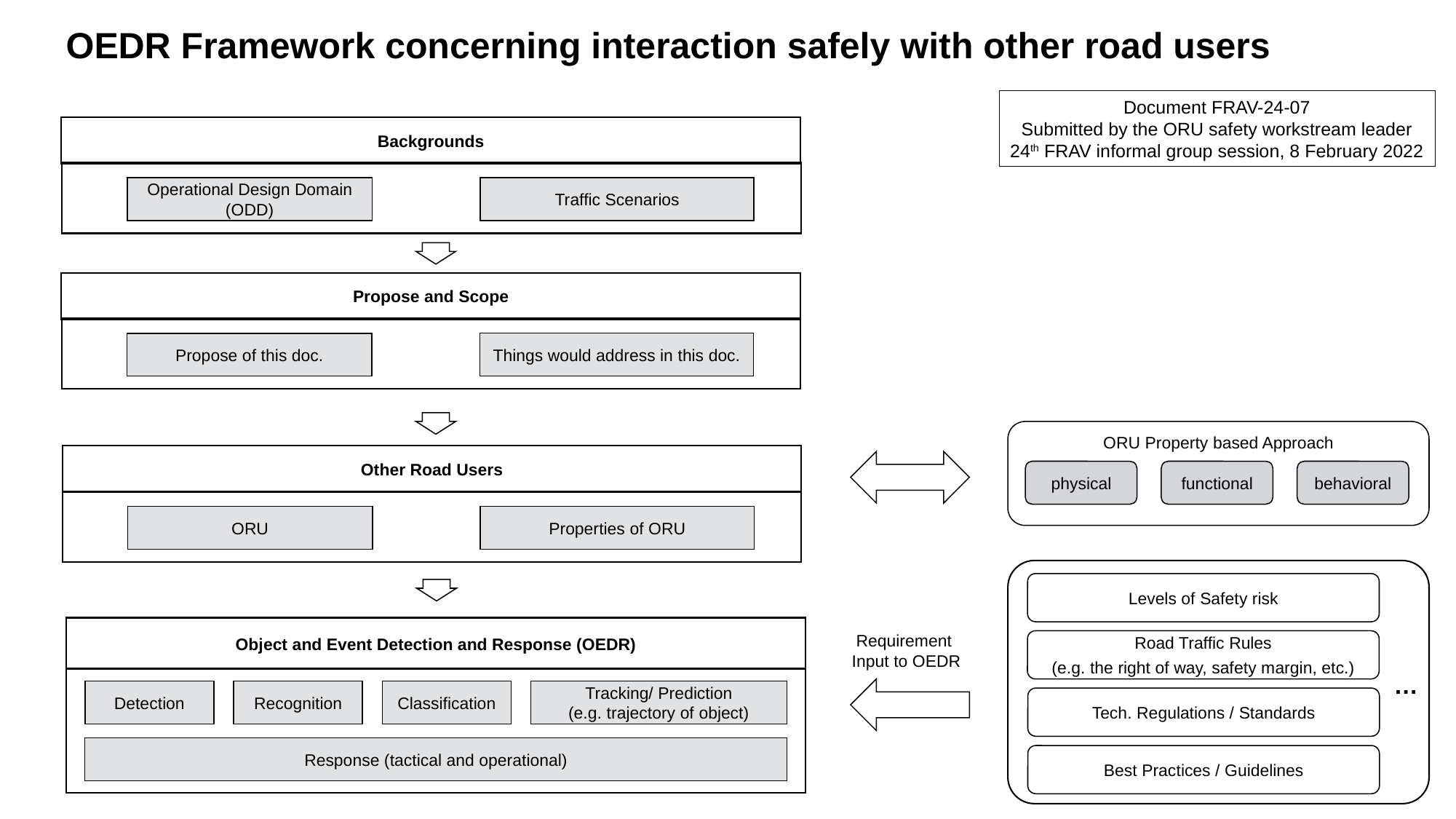

OEDR Framework concerning interaction safely with other road users
Document FRAV-24-07
Submitted by the ORU safety workstream leader
24th FRAV informal group session, 8 February 2022
Backgrounds

Traffic Scenarios
Operational Design Domain (ODD)

Propose and Scope

Things would address in this doc.
Propose of this doc.

ORU Property based Approach
Other Road Users

physical
functional
behavioral

Properties of ORU
ORU

Levels of Safety risk
Object and Event Detection and Response (OEDR)
Requirement
Input to OEDR
Road Traffic Rules
(e.g. the right of way, safety margin, etc.)
…

Detection
Recognition
Classification
Tracking/ Prediction
(e.g. trajectory of object)
Response (tactical and operational)

Tech. Regulations / Standards
Best Practices / Guidelines